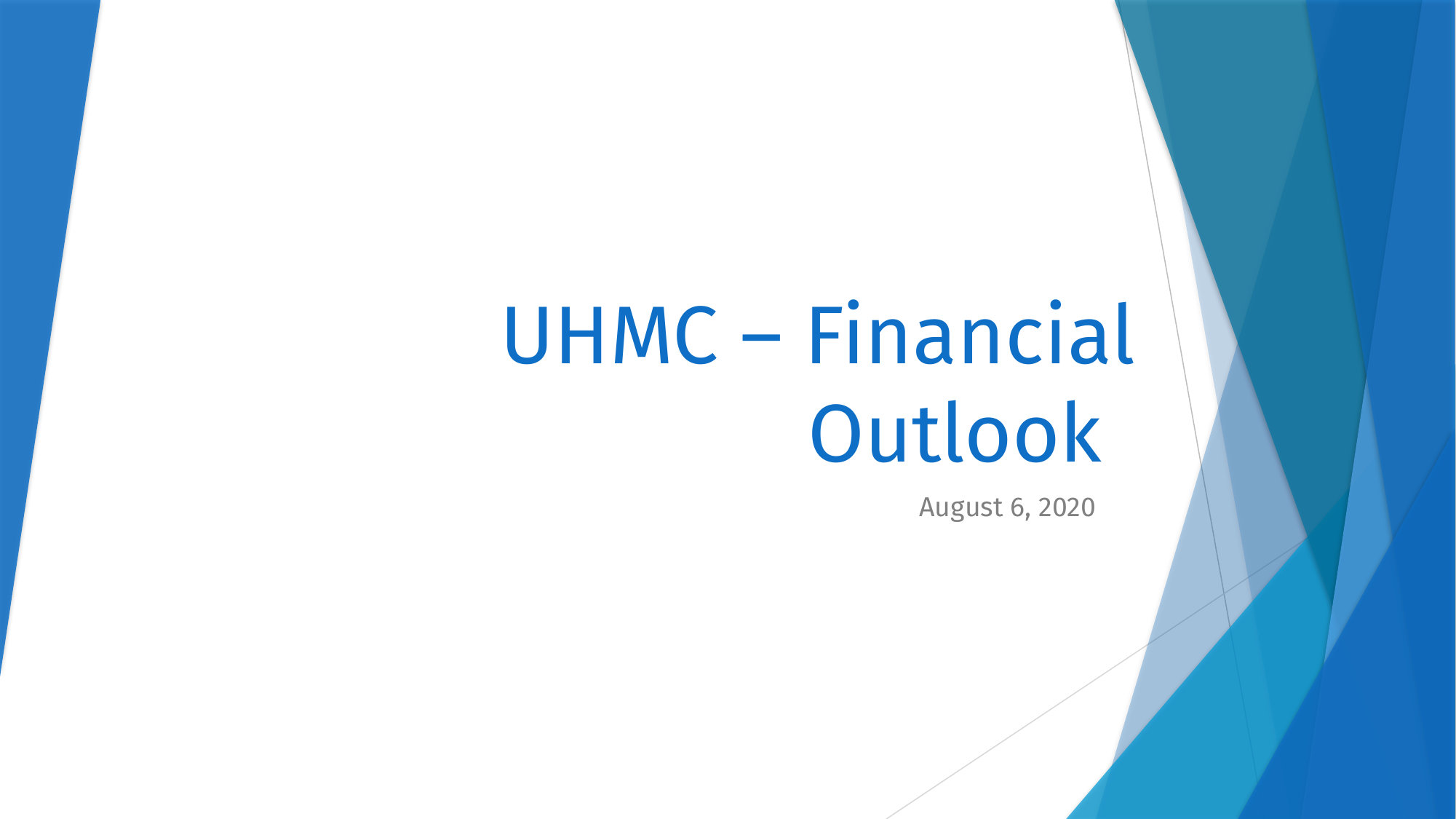

# UHMC – Financial Outlook
August 6, 2020